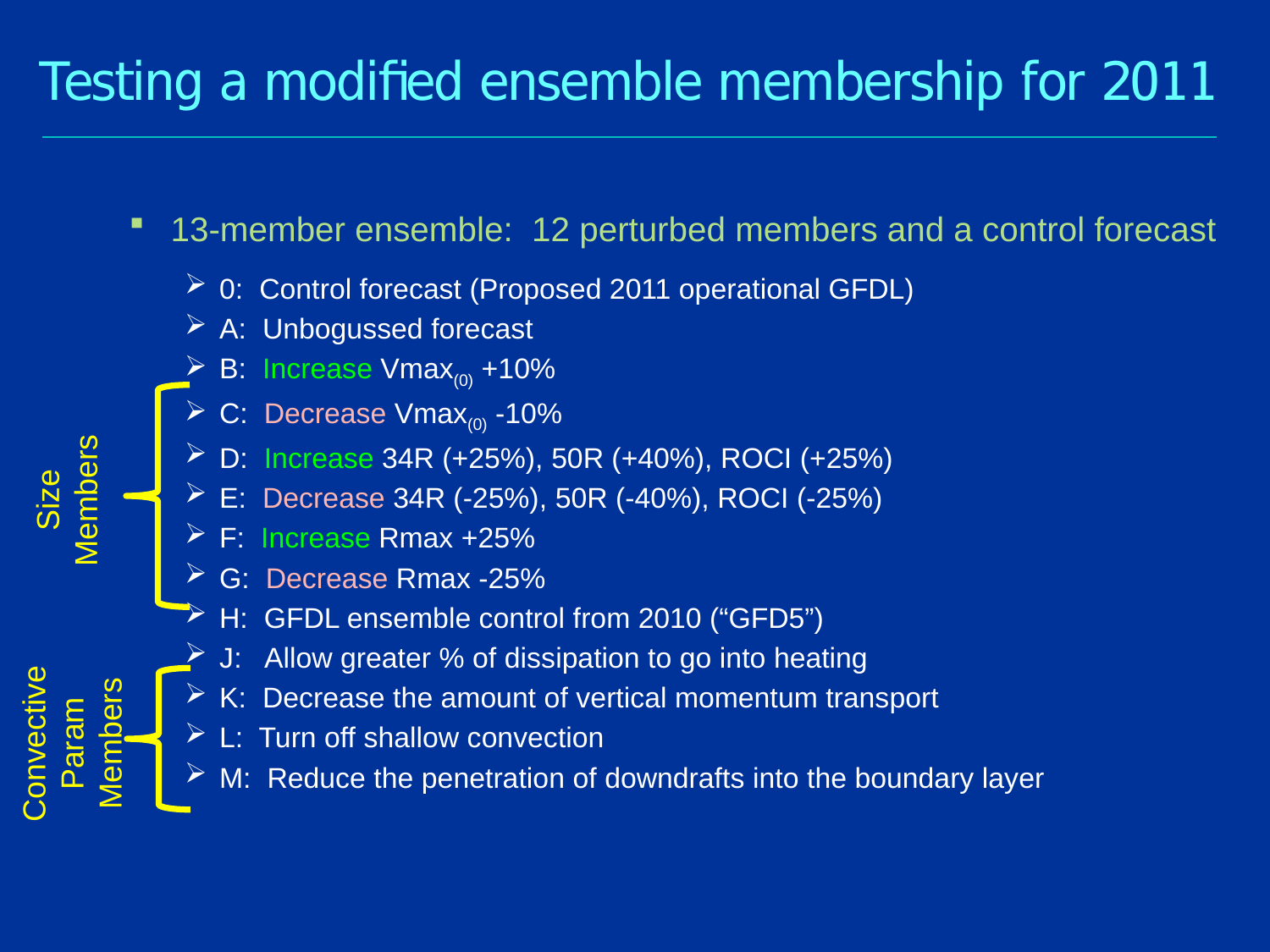

# Testing a modified ensemble membership for 2011
13-member ensemble:  12 perturbed members and a control forecast

0:  Control forecast (Proposed 2011 operational GFDL)
A:  Unbogussed forecast
B:  Increase Vmax(0) +10%
C:  Decrease Vmax(0) -10%
D:  Increase 34R (+25%), 50R (+40%), ROCI (+25%)
E:  Decrease 34R (-25%), 50R (-40%), ROCI (-25%)
F:  Increase Rmax +25%
G:  Decrease Rmax -25%
H:  GFDL ensemble control from 2010 (“GFD5”)
J:   Allow greater % of dissipation to go into heating
K:  Decrease the amount of vertical momentum transport
L:  Turn off shallow convection
M:  Reduce the penetration of downdrafts into the boundary layer

Size
Members

Convective Param
Members